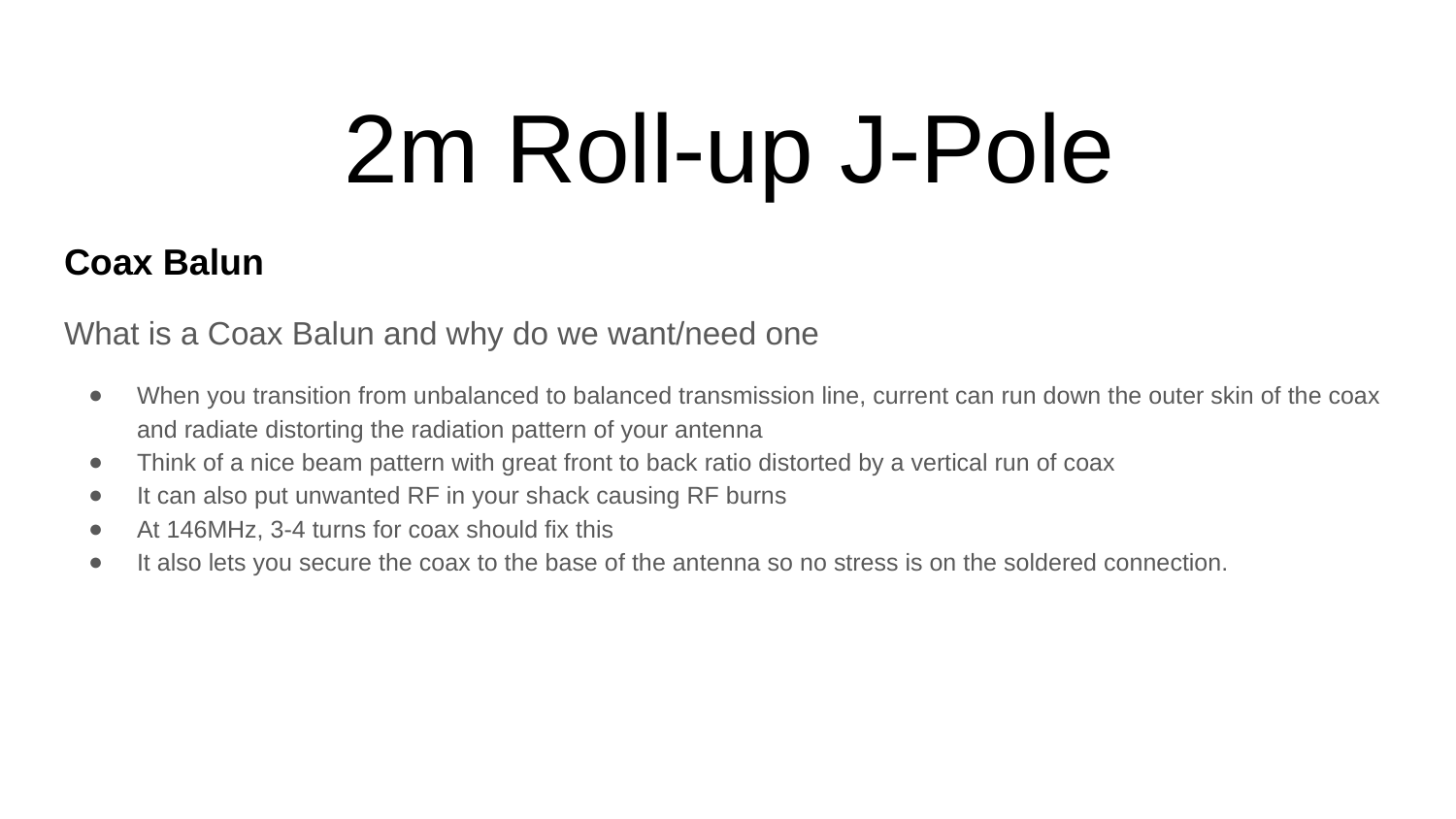

2m Roll-up J-Pole
Coax Balun
What is a Coax Balun and why do we want/need one
When you transition from unbalanced to balanced transmission line, current can run down the outer skin of the coax and radiate distorting the radiation pattern of your antenna
Think of a nice beam pattern with great front to back ratio distorted by a vertical run of coax
It can also put unwanted RF in your shack causing RF burns
At 146MHz, 3-4 turns for coax should fix this
It also lets you secure the coax to the base of the antenna so no stress is on the soldered connection.